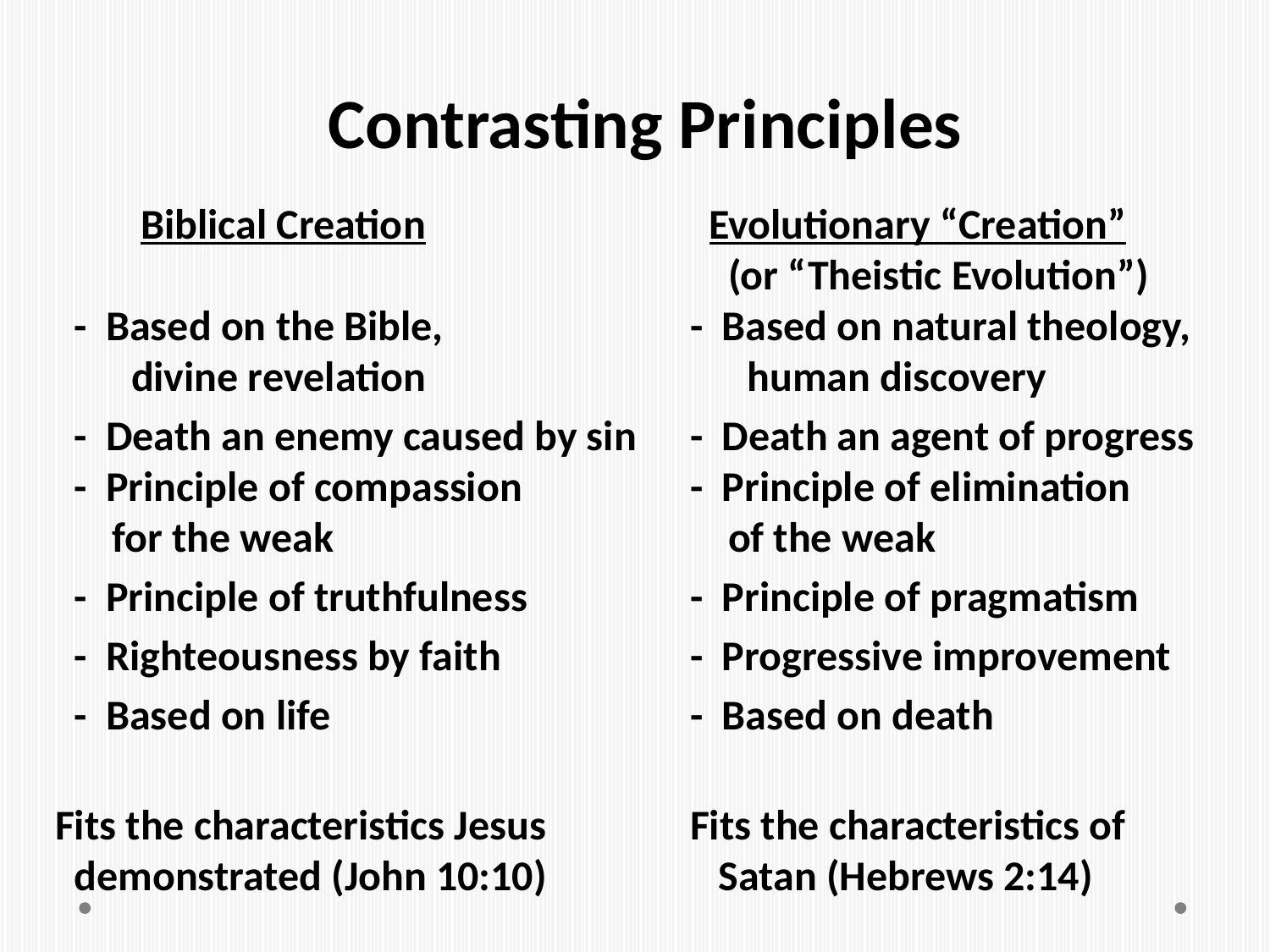

# Contrasting Principles
         Biblical Creation			  Evolutionary “Creation”
					    (or “Theistic Evolution”)
  -  Based on the Bible,		-  Based on natural theology,
        divine revelation			      human discovery
  -  Death an enemy caused by sin	-  Death an agent of progress
  -  Principle of compassion		-  Principle of elimination
      for the weak			    of the weak
  -  Principle of truthfulness		-  Principle of pragmatism
  -  Righteousness by faith		-  Progressive improvement
  -  Based on life			-  Based on death

Fits the characteristics Jesus		Fits the characteristics of
  demonstrated (John 10:10)		   Satan (Hebrews 2:14)